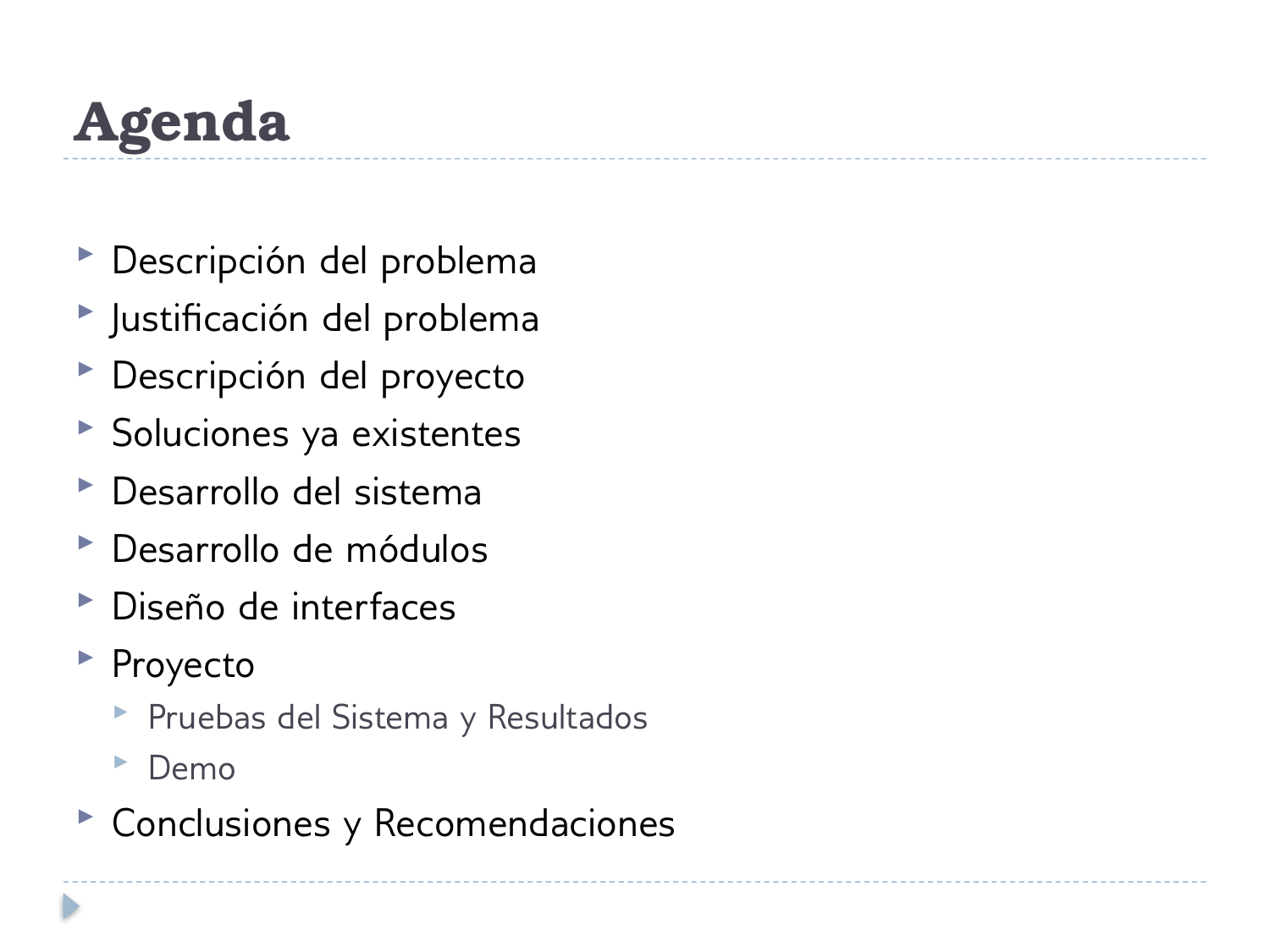

# Agenda

Descripción del problema
Justificación del problema
Descripción del proyecto
Soluciones ya existentes
Desarrollo del sistema
Desarrollo de módulos
Diseño de interfaces
Proyecto
Pruebas del Sistema y Resultados
Demo
Conclusiones y Recomendaciones